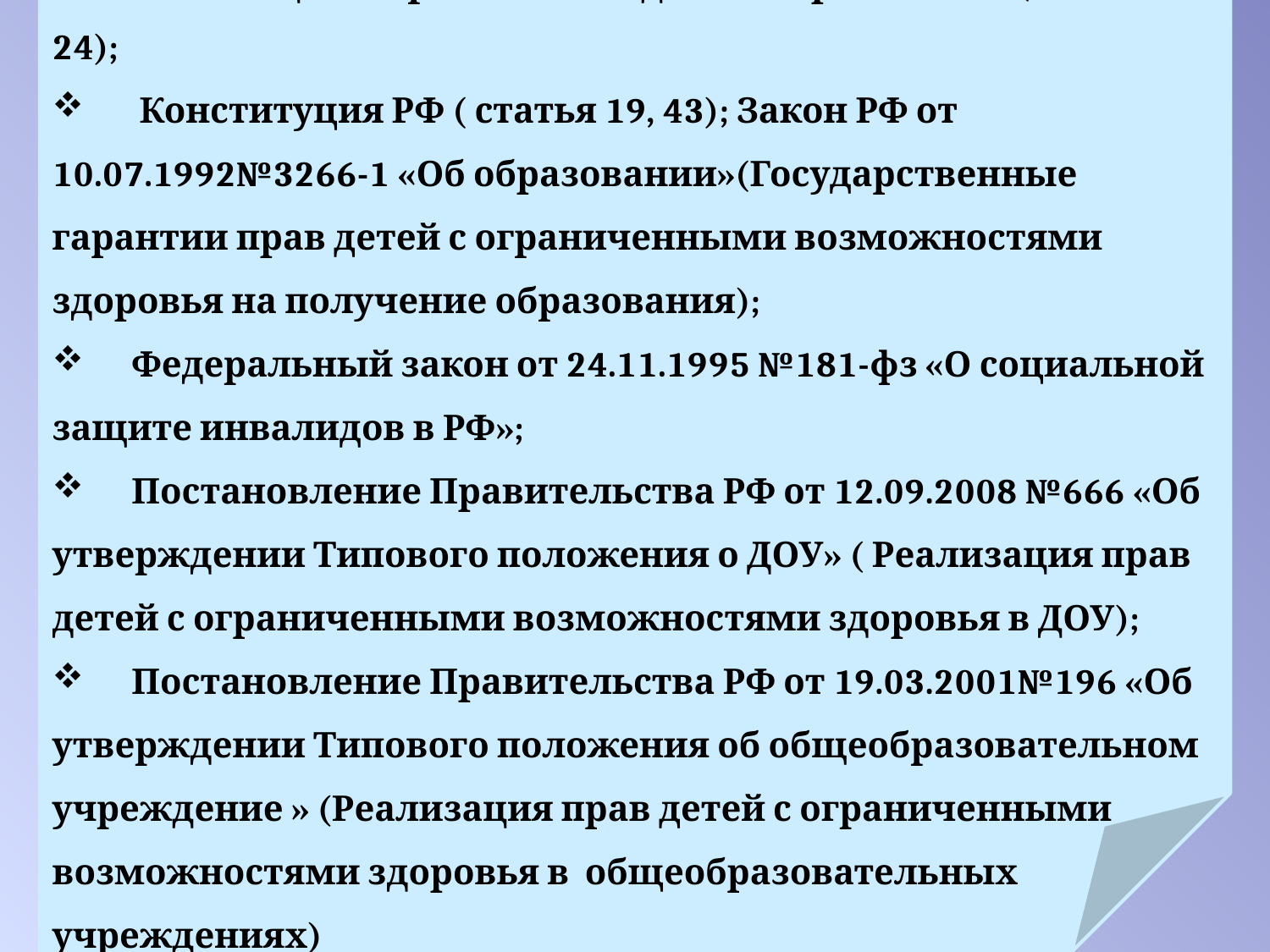

Конвенция о праве инвалидов на образование (статья 24);
       Конституция РФ ( статья 19, 43); Закон РФ от 10.07.1992№3266-1 «Об образовании»(Государственные гарантии прав детей с ограниченными возможностями здоровья на получение образования);
      Федеральный закон от 24.11.1995 №181-фз «О социальной защите инвалидов в РФ»;
      Постановление Правительства РФ от 12.09.2008 №666 «Об утверждении Типового положения о ДОУ» ( Реализация прав детей с ограниченными возможностями здоровья в ДОУ);
      Постановление Правительства РФ от 19.03.2001№196 «Об утверждении Типового положения об общеобразовательном учреждение » (Реализация прав детей с ограниченными возможностями здоровья в  общеобразовательных учреждениях)